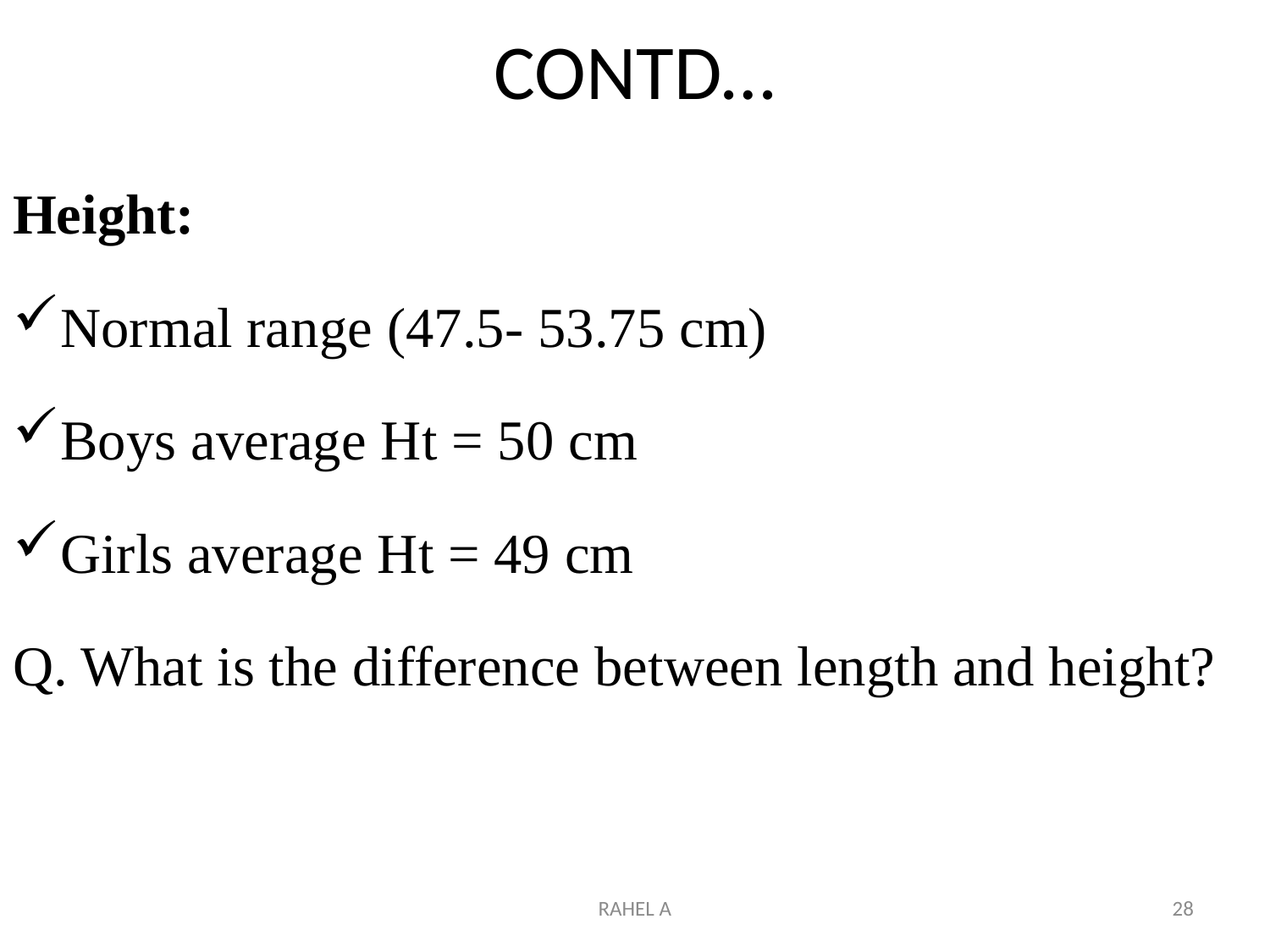

# CONTD…
Height:
Normal range (47.5- 53.75 cm)
Boys average Ht = 50 cm
Girls average Ht = 49 cm
Q. What is the difference between length and height?
RAHEL A
28